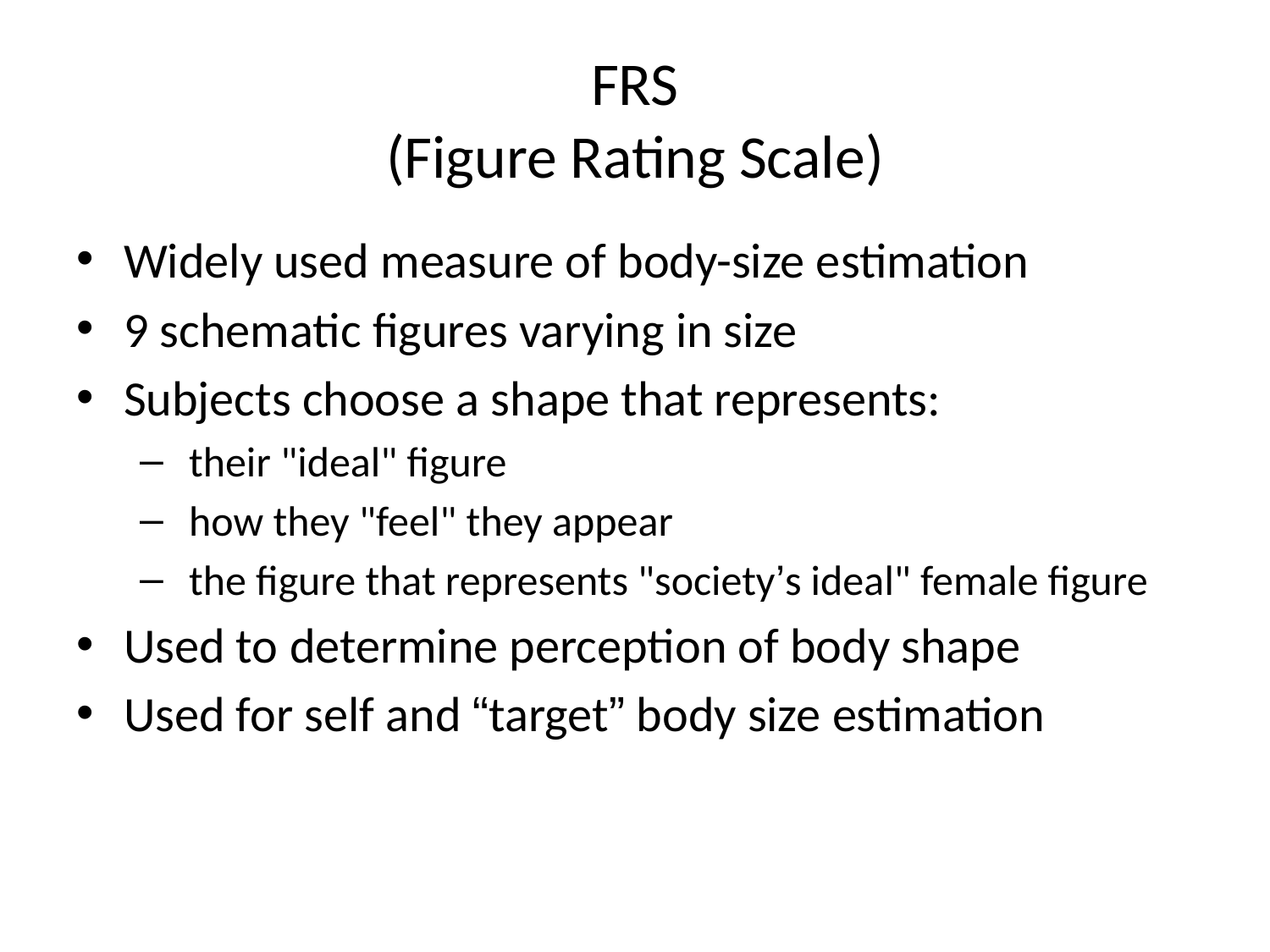

# FRS (Figure Rating Scale)
Widely used measure of body-size estimation
9 schematic figures varying in size
Subjects choose a shape that represents:
 their "ideal" figure
 how they "feel" they appear
 the figure that represents "society’s ideal" female figure
Used to determine perception of body shape
Used for self and “target” body size estimation